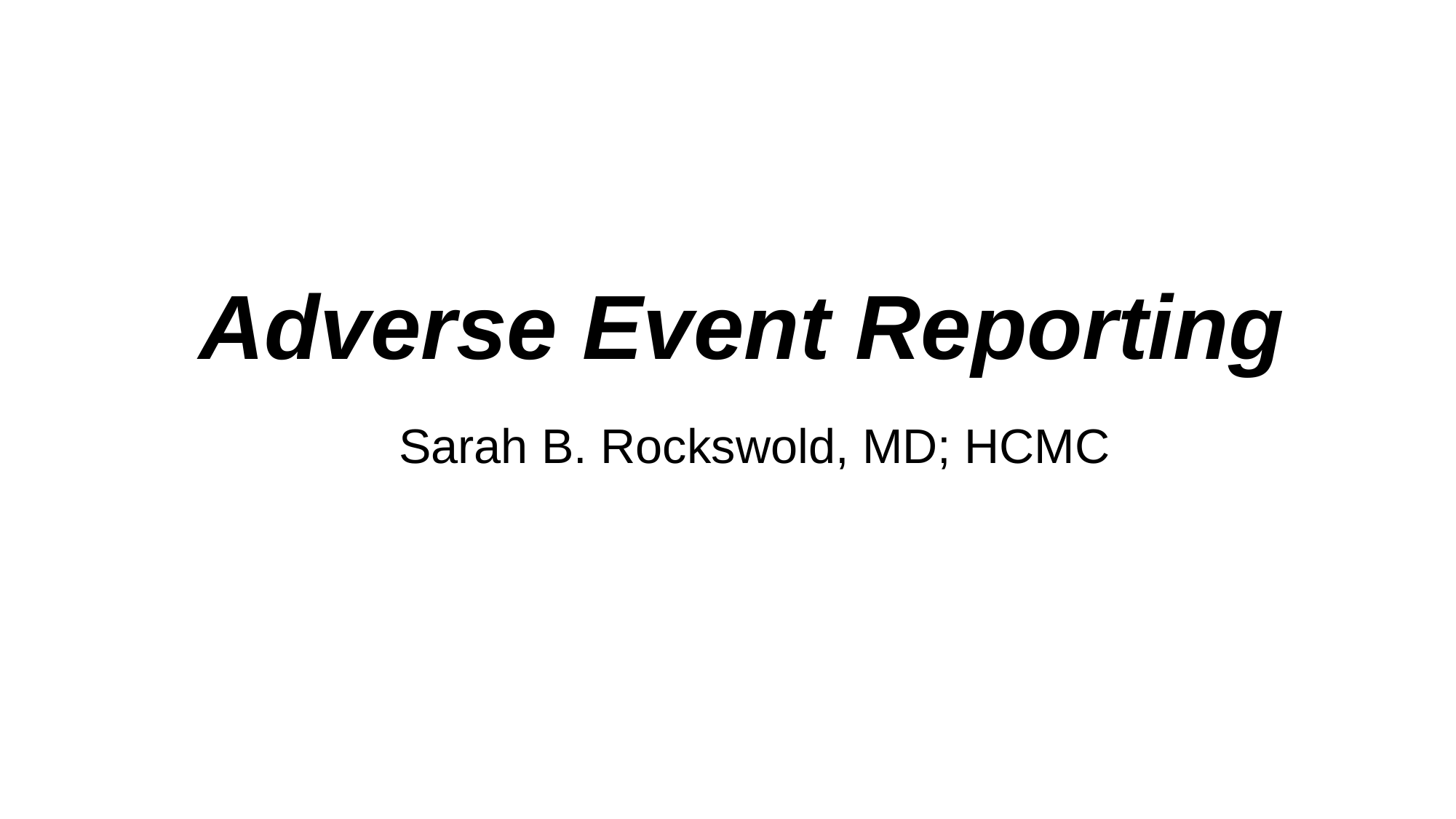

Adverse Event Reporting
Sarah B. Rockswold, MD; HCMC